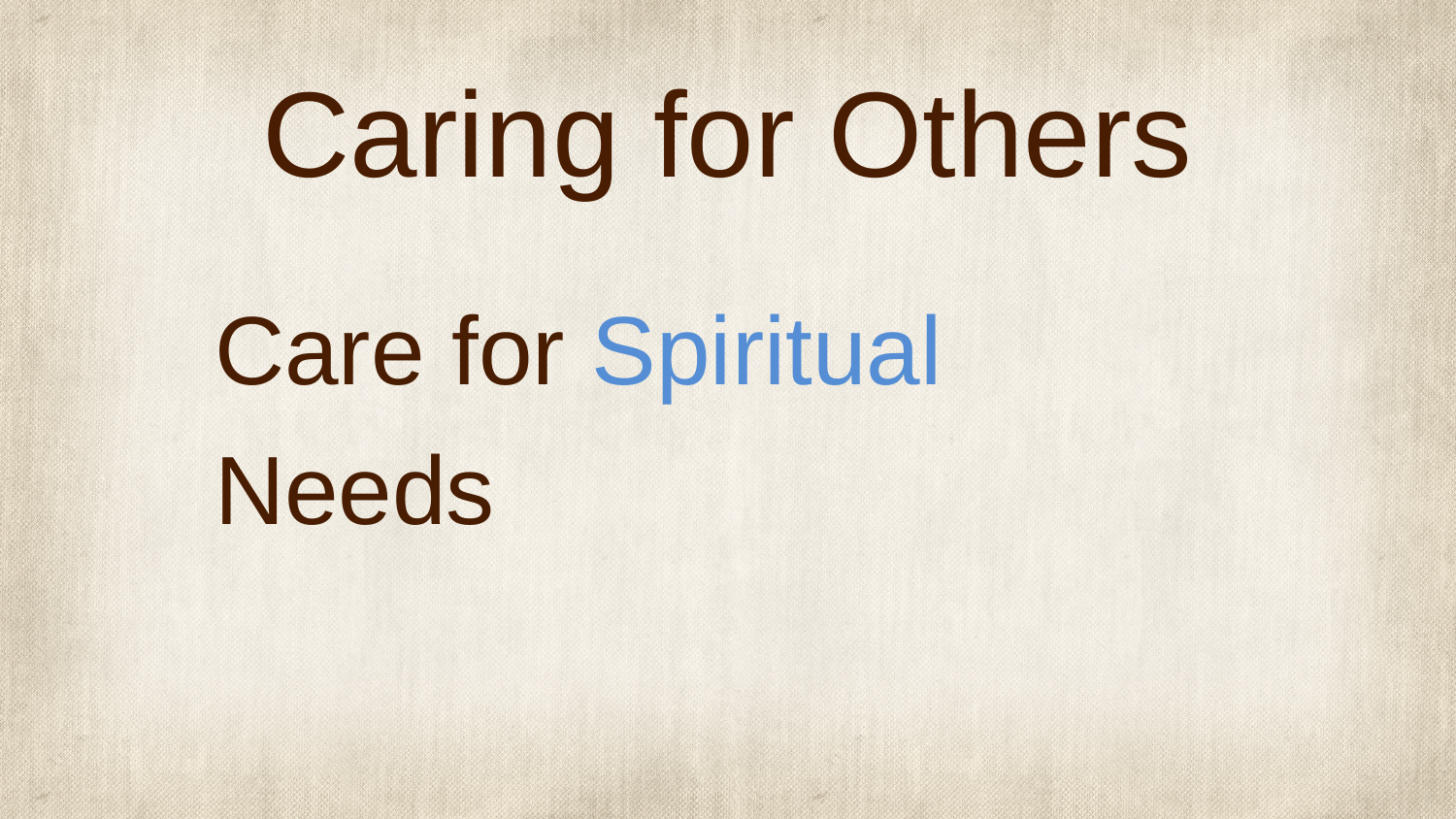

# Caring for Others
Care for Spiritual Needs